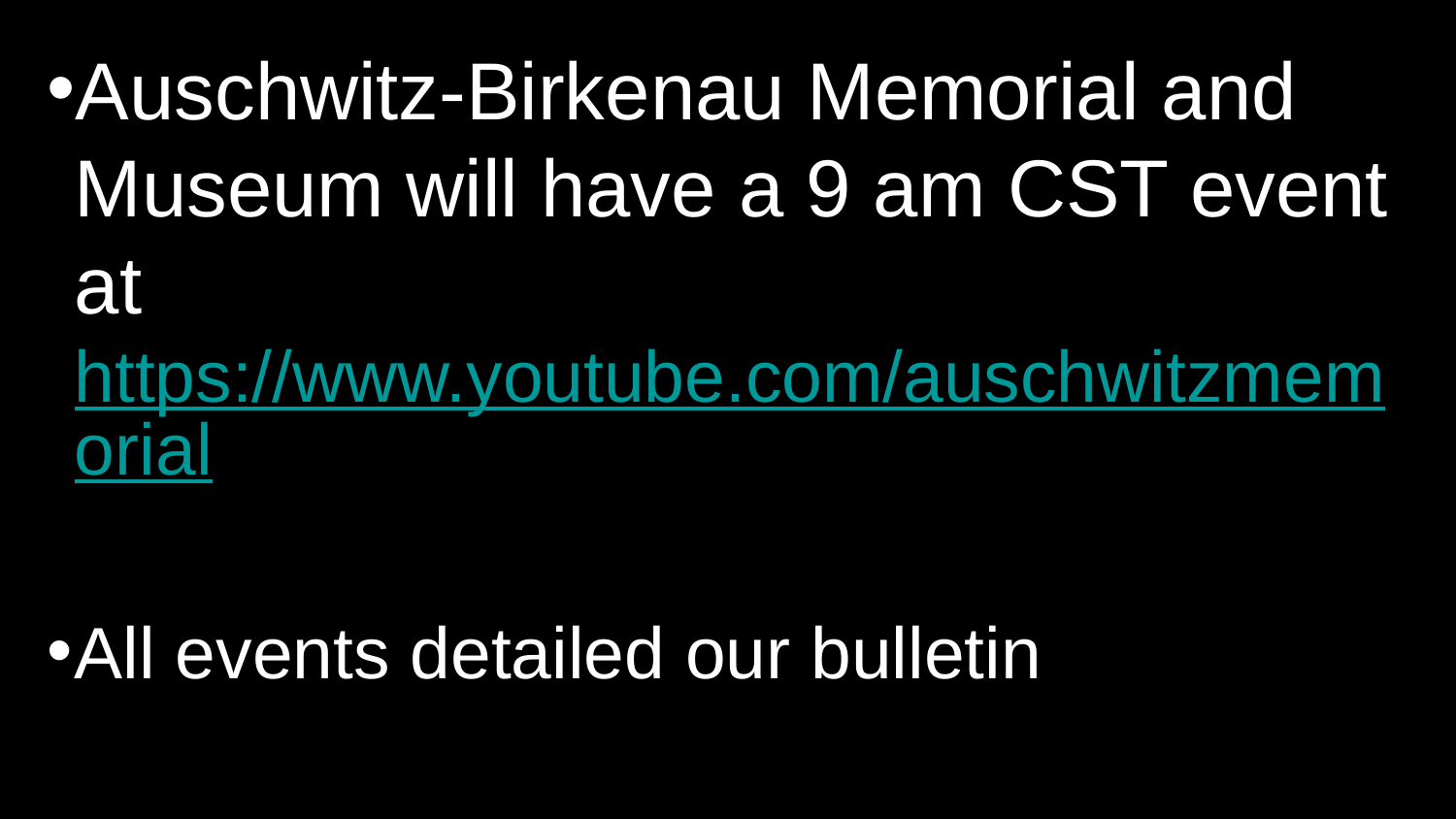

Auschwitz-Birkenau Memorial and Museum will have a 9 am CST event at https://www.youtube.com/auschwitzmemorial

All events detailed our bulletin